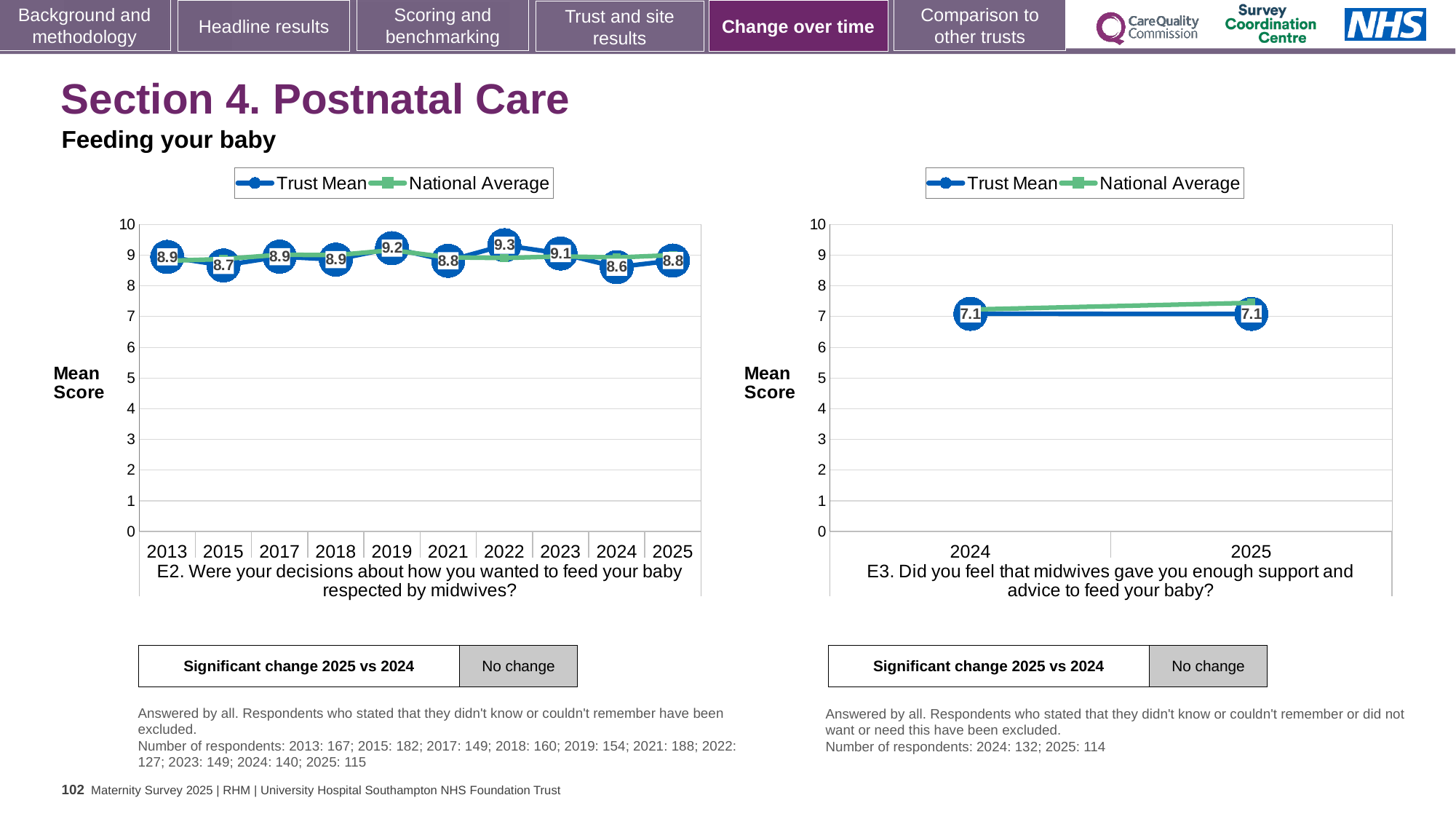

# Section 4. Postnatal Care
Feeding your baby

### Chart

| Category | Trust Mean | National Average |
|---|---|---|
| 2013 | 8.942508859472825 | 8.813485443246524 |
| 2015 | 8.664623444247164 | 8.87248173127973 |
| 2017 | 8.949817345243144 | 9.012172975871463 |
| 2018 | 8.854153511754056 | 9.000007223612545 |
| 2019 | 9.226269054443303 | 9.159956480956291 |
| 2021 | 8.816384906533312 | 8.92748869539027 |
| 2022 | 9.321527887811012 | 8.904793087431706 |
| 2023 | 9.053057781496637 | 8.960112377348098 |
| 2024 | 8.608685842393777 | 8.923555771356611 |
| 2025 | 8.82343772488242 | 9.000262440480473 |

### Chart

| Category | Trust Mean | National Average |
|---|---|---|
| 2024 | 7.088598620415549 | 7.228921953081469 |
| 2025 | 7.087522871999266 | 7.447417661936443 |
| Significant change 2025 vs 2024 | No change |
| --- | --- |
| Significant change 2025 vs 2024 | No change |
| --- | --- |
Answered by all. Respondents who stated that they didn't know or couldn't remember have been excluded.
Number of respondents: 2013: 167; 2015: 182; 2017: 149; 2018: 160; 2019: 154; 2021: 188; 2022: 127; 2023: 149; 2024: 140; 2025: 115
Answered by all. Respondents who stated that they didn't know or couldn't remember or did not want or need this have been excluded.
Number of respondents: 2024: 132; 2025: 114
102